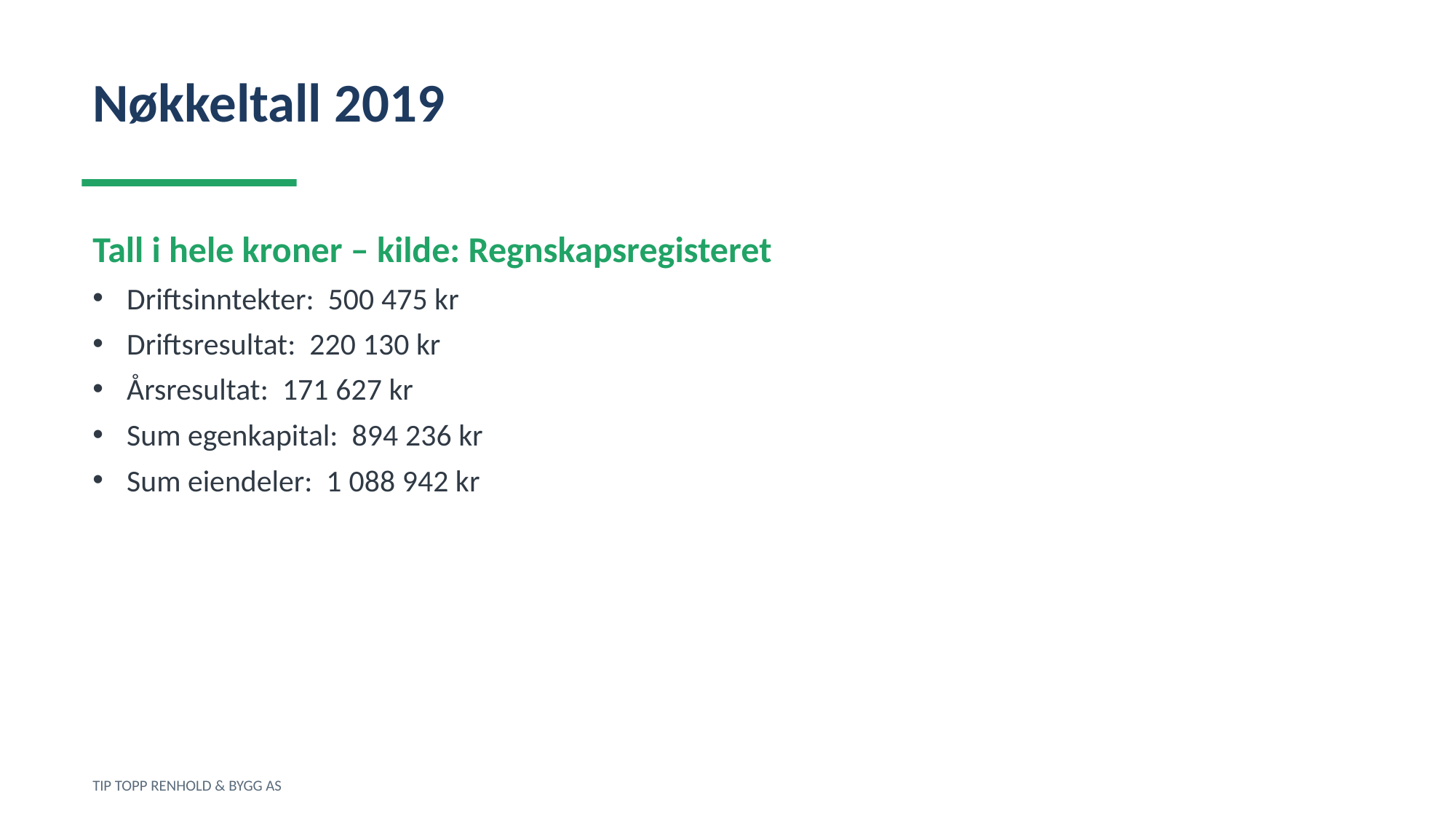

Nøkkeltall 2019

Tall i hele kroner – kilde: Regnskapsregisteret
Driftsinntekter:  500 475 kr
Driftsresultat:  220 130 kr
Årsresultat:  171 627 kr
Sum egenkapital:  894 236 kr
Sum eiendeler:  1 088 942 kr
TIP TOPP RENHOLD & BYGG AS